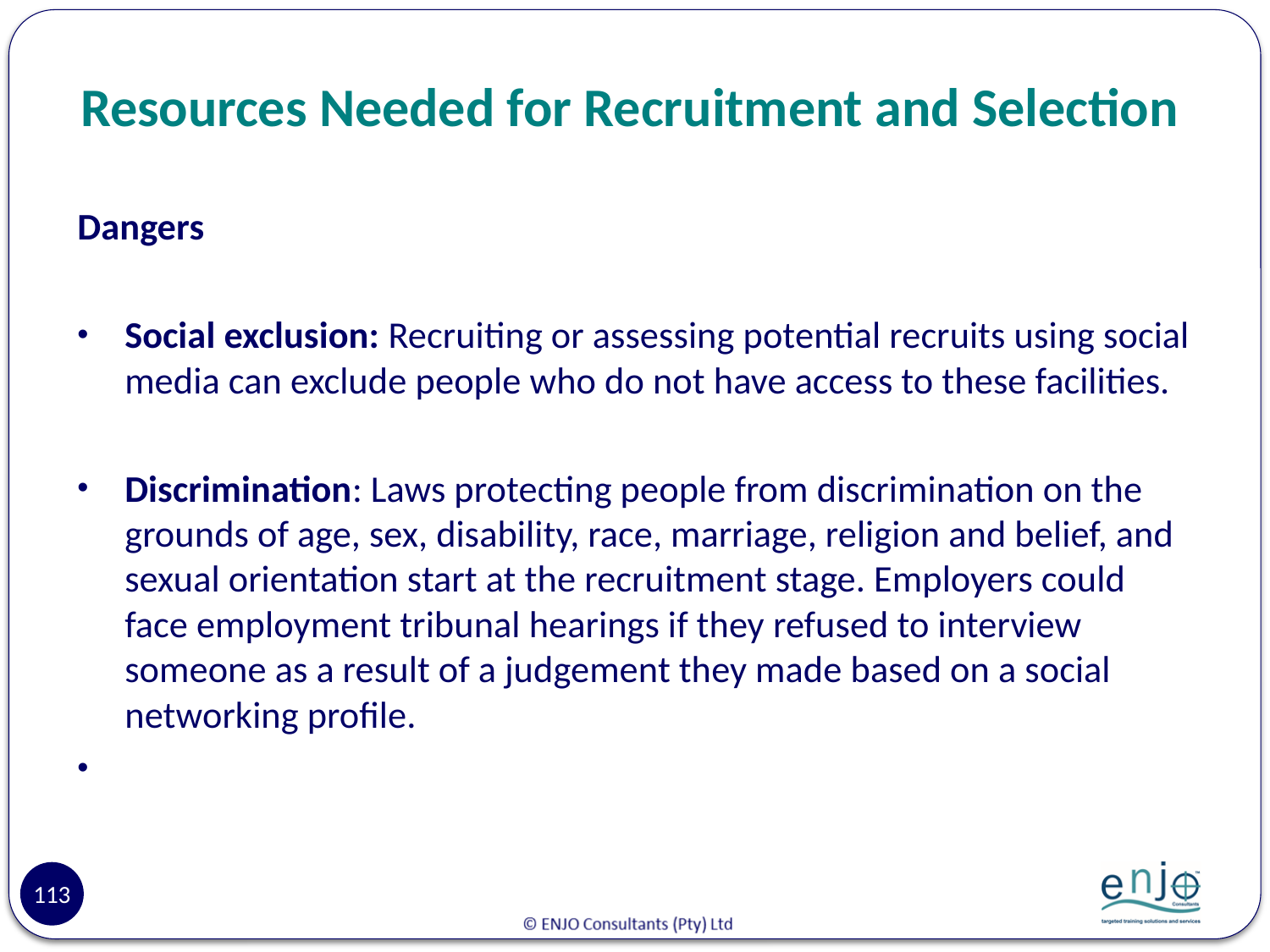

# Resources Needed for Recruitment and Selection
Dangers

Social exclusion: Recruiting or assessing potential recruits using social media can exclude people who do not have access to these facilities.

Discrimination: Laws protecting people from discrimination on the grounds of age, sex, disability, race, marriage, religion and belief, and sexual orientation start at the recruitment stage. Employers could face employment tribunal hearings if they refused to interview someone as a result of a judgement they made based on a social networking profile.

113